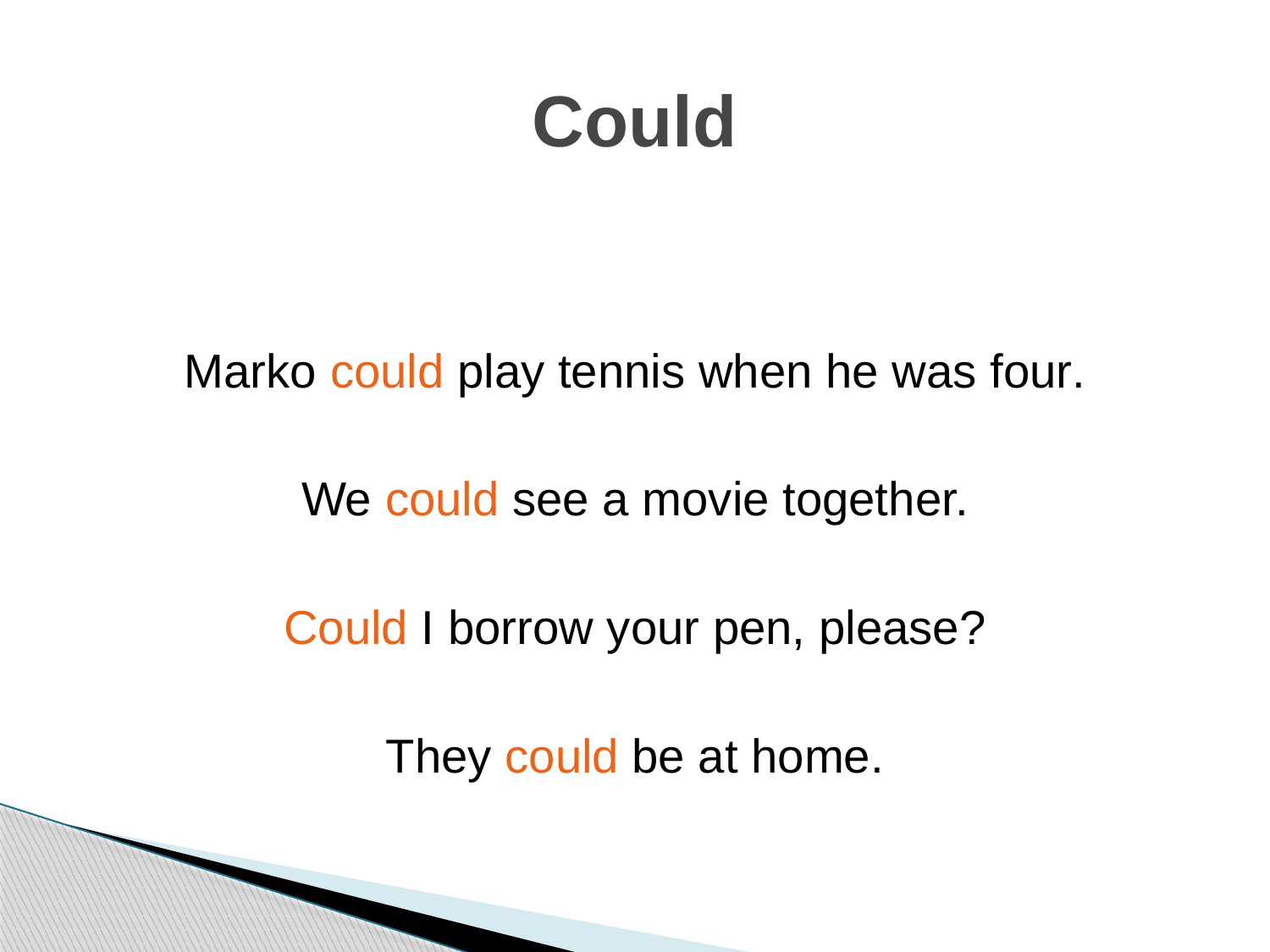

# Could

Marko could play tennis when he was four.

We could see a movie together.

Could I borrow your pen, please?

They could be at home.